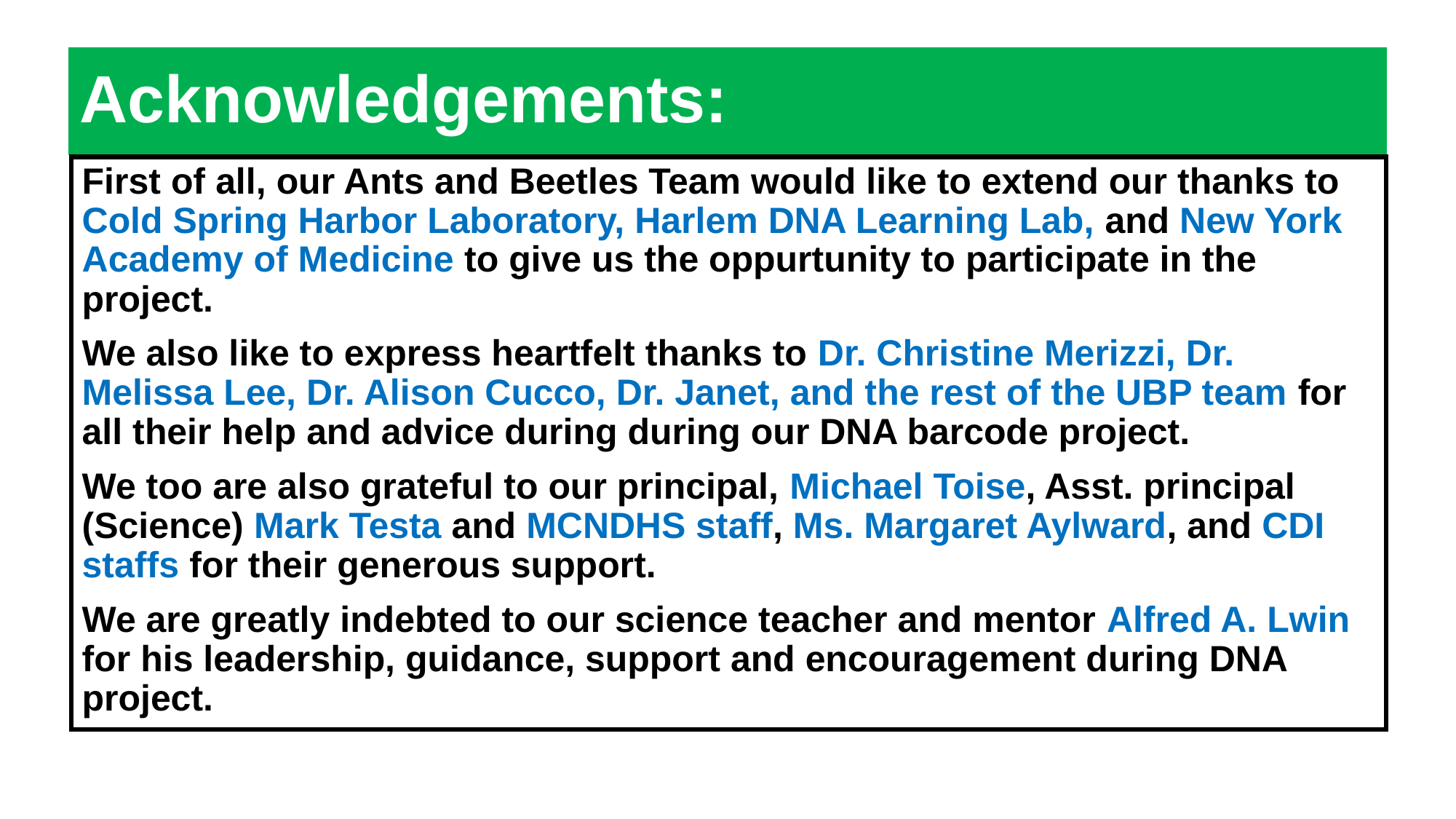

#
Acknowledgements:
First of all, our Ants and Beetles Team would like to extend our thanks to Cold Spring Harbor Laboratory, Harlem DNA Learning Lab, and New York Academy of Medicine to give us the oppurtunity to participate in the project.
We also like to express heartfelt thanks to Dr. Christine Merizzi, Dr. Melissa Lee, Dr. Alison Cucco, Dr. Janet, and the rest of the UBP team for all their help and advice during during our DNA barcode project.
We too are also grateful to our principal, Michael Toise, Asst. principal (Science) Mark Testa and MCNDHS staff, Ms. Margaret Aylward, and CDI staffs for their generous support.
We are greatly indebted to our science teacher and mentor Alfred A. Lwin for his leadership, guidance, support and encouragement during DNA project.